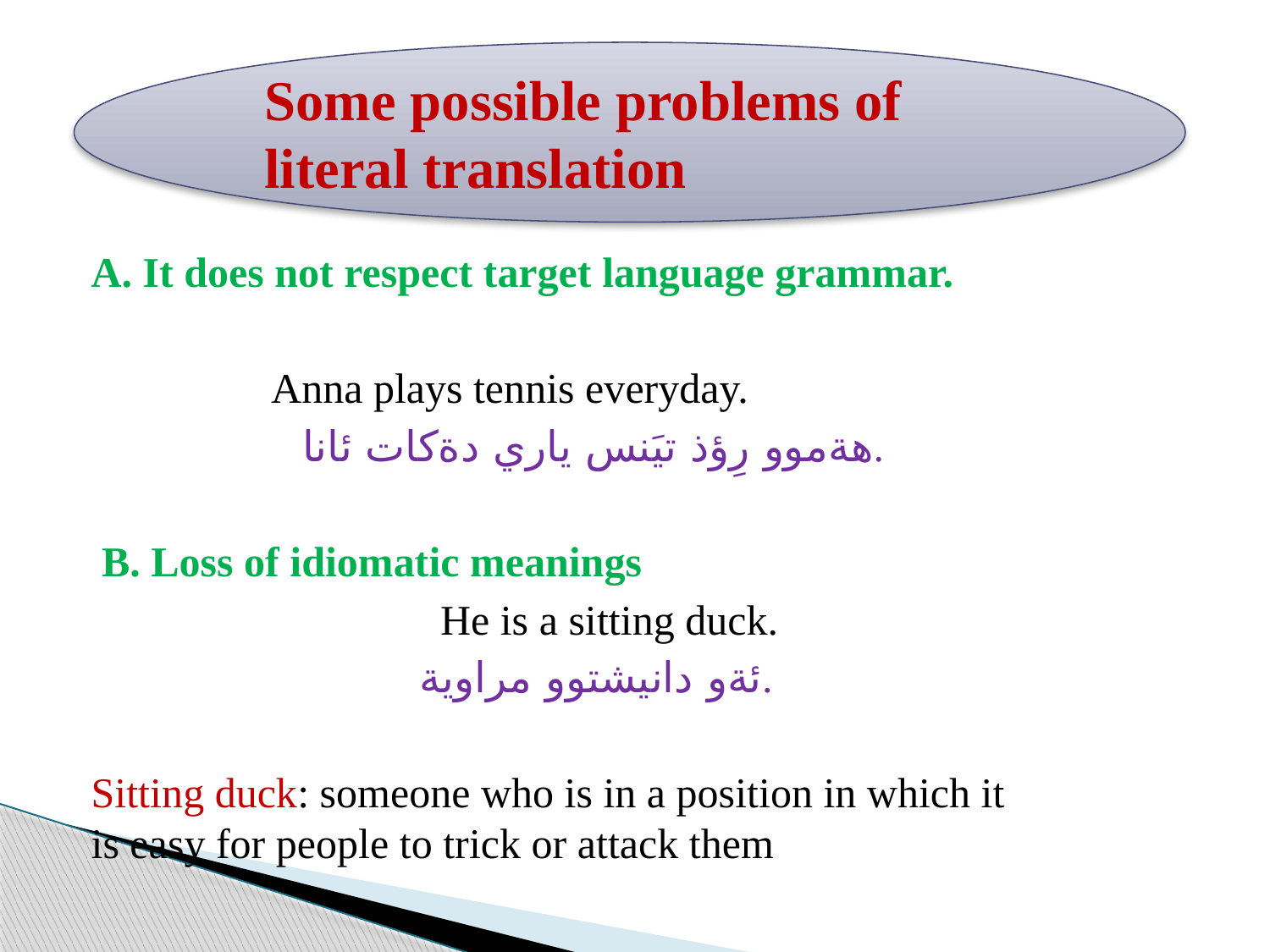

Some possible problems of literal translation
A. It does not respect target language grammar.

                 Anna plays tennis everyday.
                    هةموو رِؤذ تيَنس ياري دةكات ئانا.

 B. Loss of idiomatic meanings
                                 He is a sitting duck.
                               ئةو دانيشتوو مراوية.

Sitting duck: someone who is in a position in which it is easy for people to trick or attack them